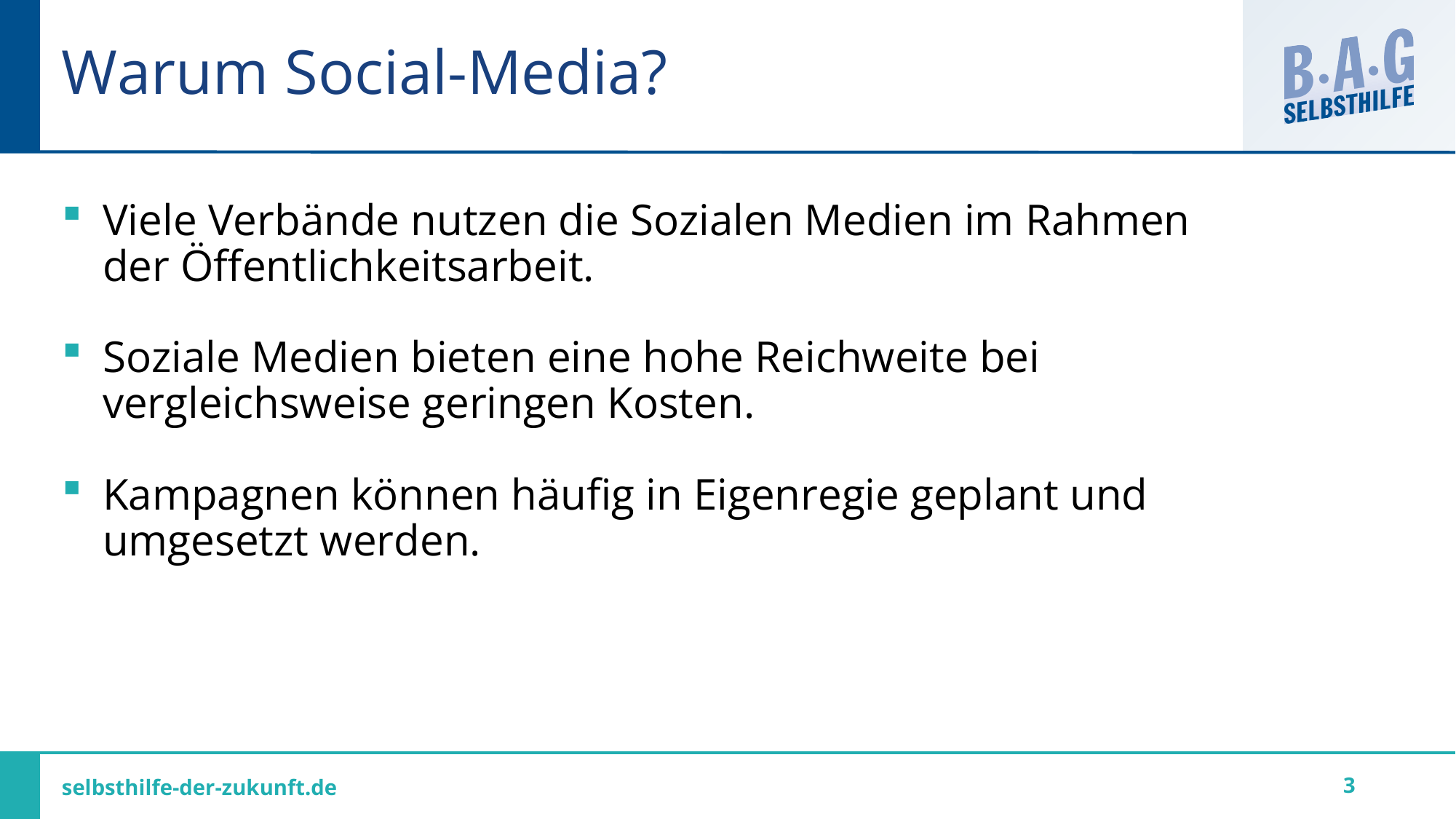

# Warum Social-Media?
Viele Verbände nutzen die Sozialen Medien im Rahmen der Öffentlichkeitsarbeit.
Soziale Medien bieten eine hohe Reichweite bei vergleichsweise geringen Kosten.
Kampagnen können häufig in Eigenregie geplant und umgesetzt werden.

3
selbsthilfe-der-zukunft.de